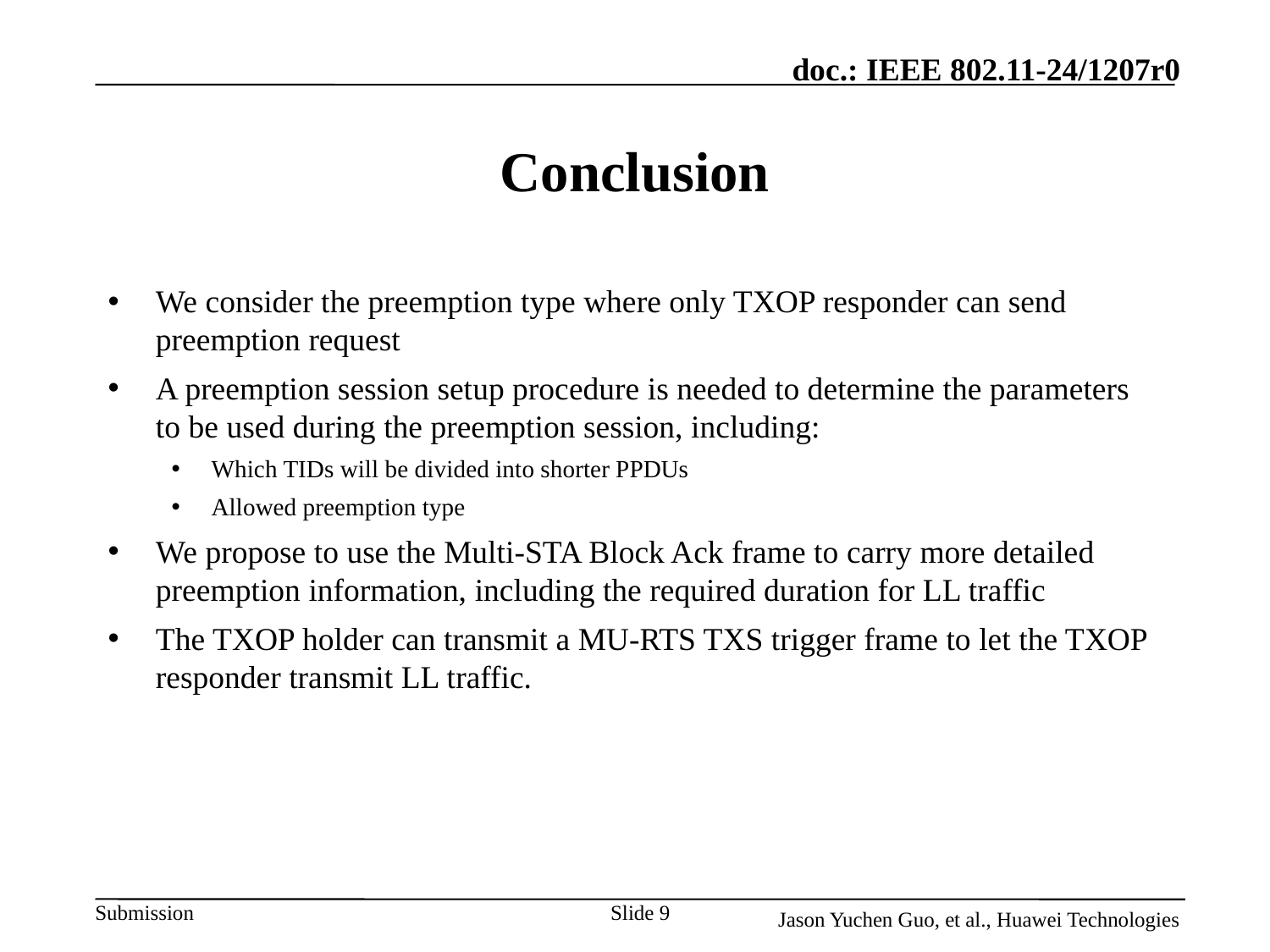

# Conclusion
We consider the preemption type where only TXOP responder can send preemption request
A preemption session setup procedure is needed to determine the parameters to be used during the preemption session, including:
Which TIDs will be divided into shorter PPDUs
Allowed preemption type
We propose to use the Multi-STA Block Ack frame to carry more detailed preemption information, including the required duration for LL traffic
The TXOP holder can transmit a MU-RTS TXS trigger frame to let the TXOP responder transmit LL traffic.
Slide 9